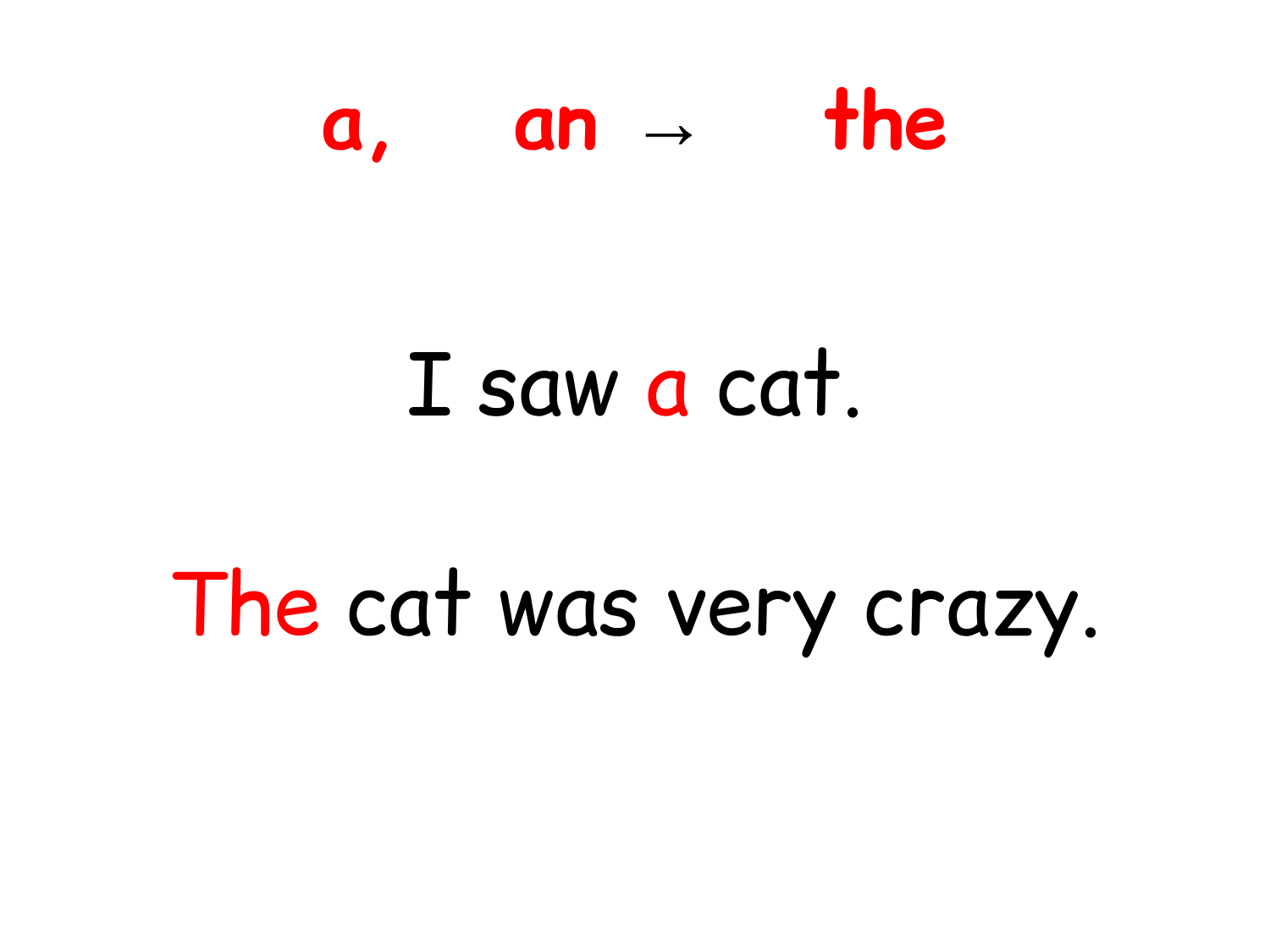

# a,　an →　the
I saw a cat.
The cat was very crazy.